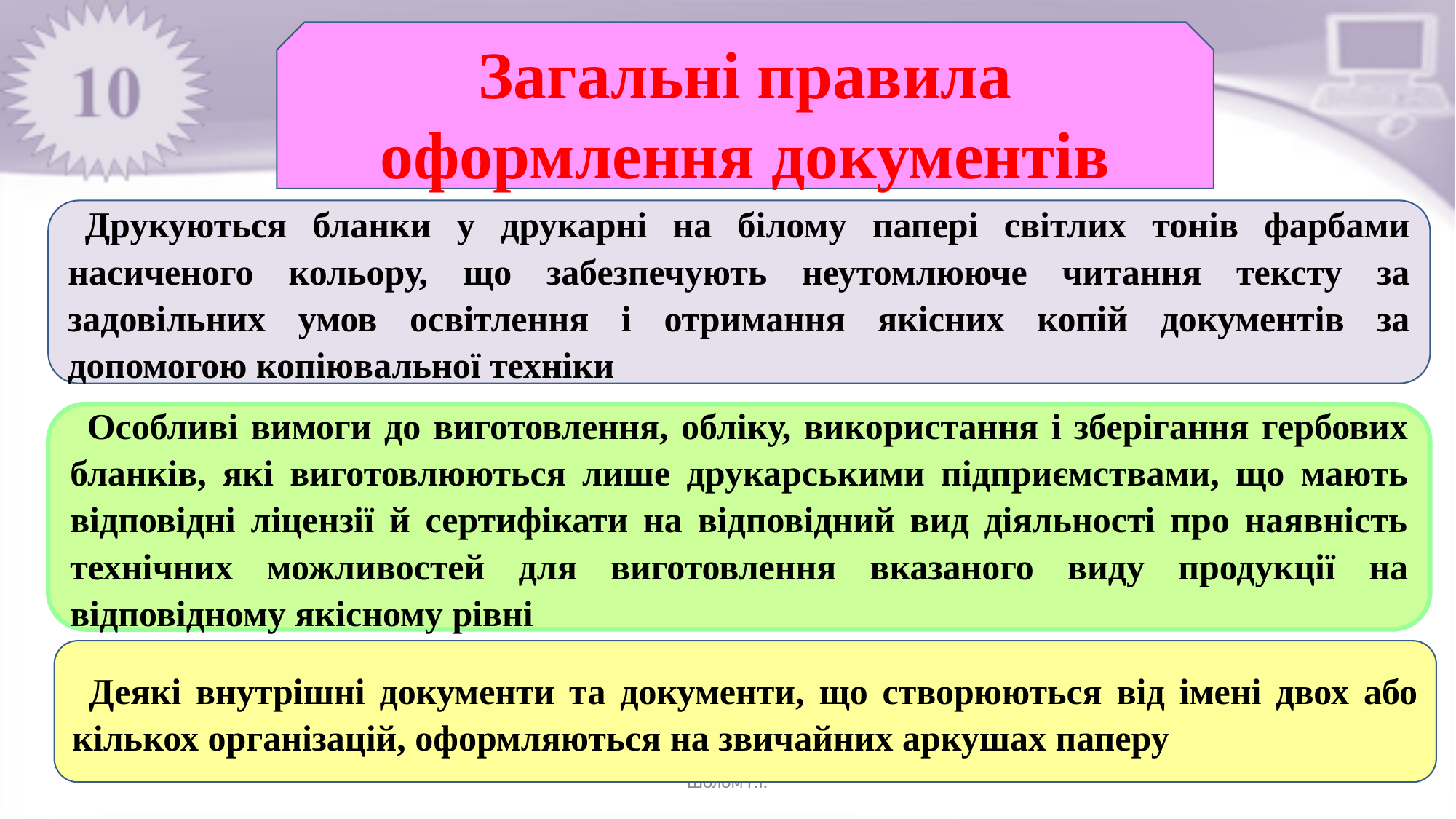

Загальні правила оформлення документів
Друкуються бланки у друкарні на білому папері світлих тонів фарбами насиченого кольору, що забезпечують неутомлююче читання тексту за задовільних умов освітлення і отримання якісних копій документів за допомогою копіювальної техніки
Особливі вимоги до виготовлення, обліку, використання і зберігання гербових бланків, які виготовлюються лише друкарськими підприємствами, що мають відповідні ліцензії й сертифікати на відповідний вид діяльності про наявність технічних можливостей для виготовлення вказаного виду продукції на відповідному якісному рівні
Деякі внутрішні документи та документи, що створюються від імені двох або кількох організацій, оформляються на звичайних аркушах паперу
Шолом Г.І.